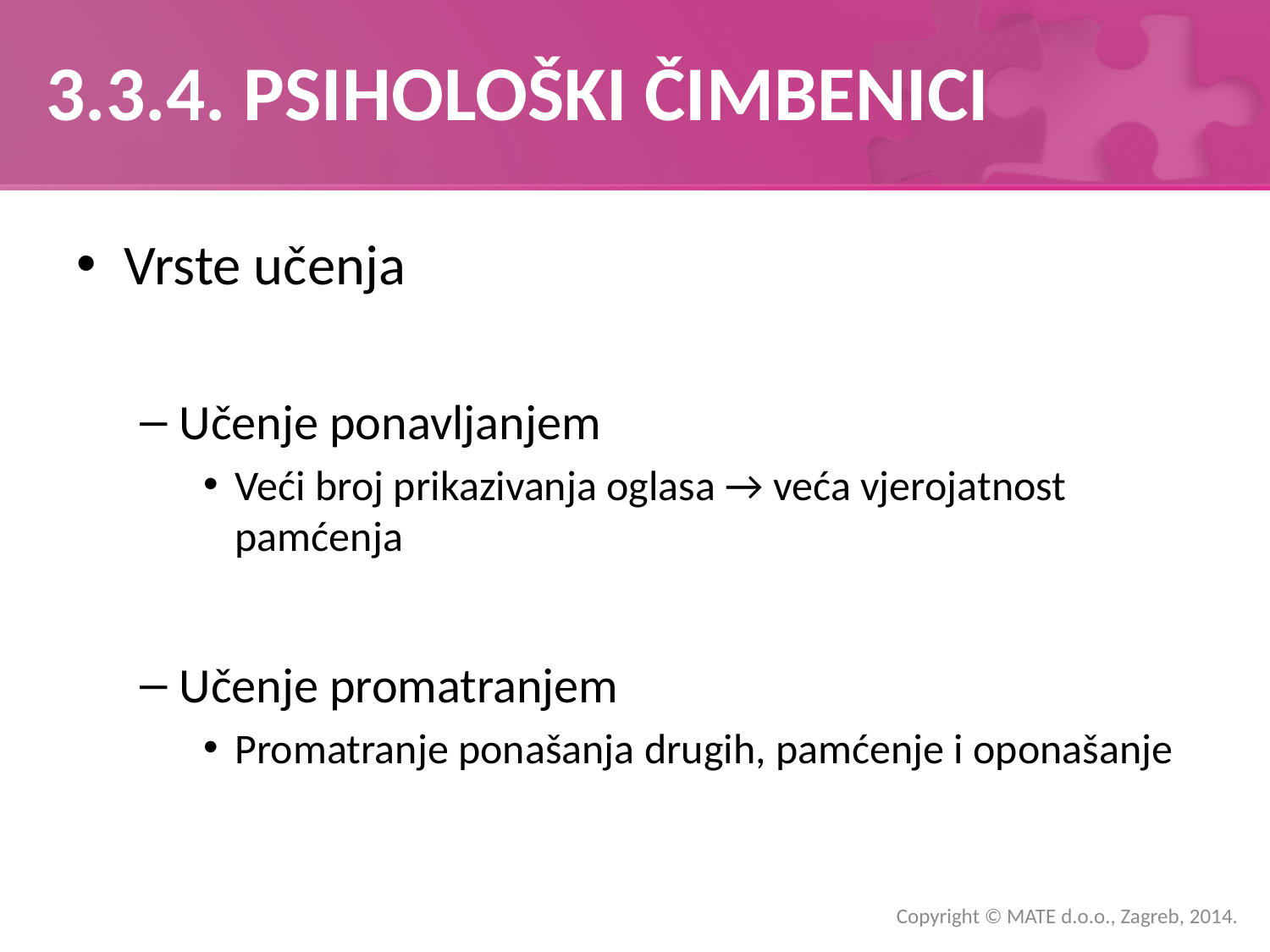

# 3.3.4. PSIHOLOŠKI ČIMBENICI
Vrste učenja

Učenje ponavljanjem
Veći broj prikazivanja oglasa → veća vjerojatnost pamćenja

Učenje promatranjem
Promatranje ponašanja drugih, pamćenje i oponašanje
Copyright © MATE d.o.o., Zagreb, 2014.